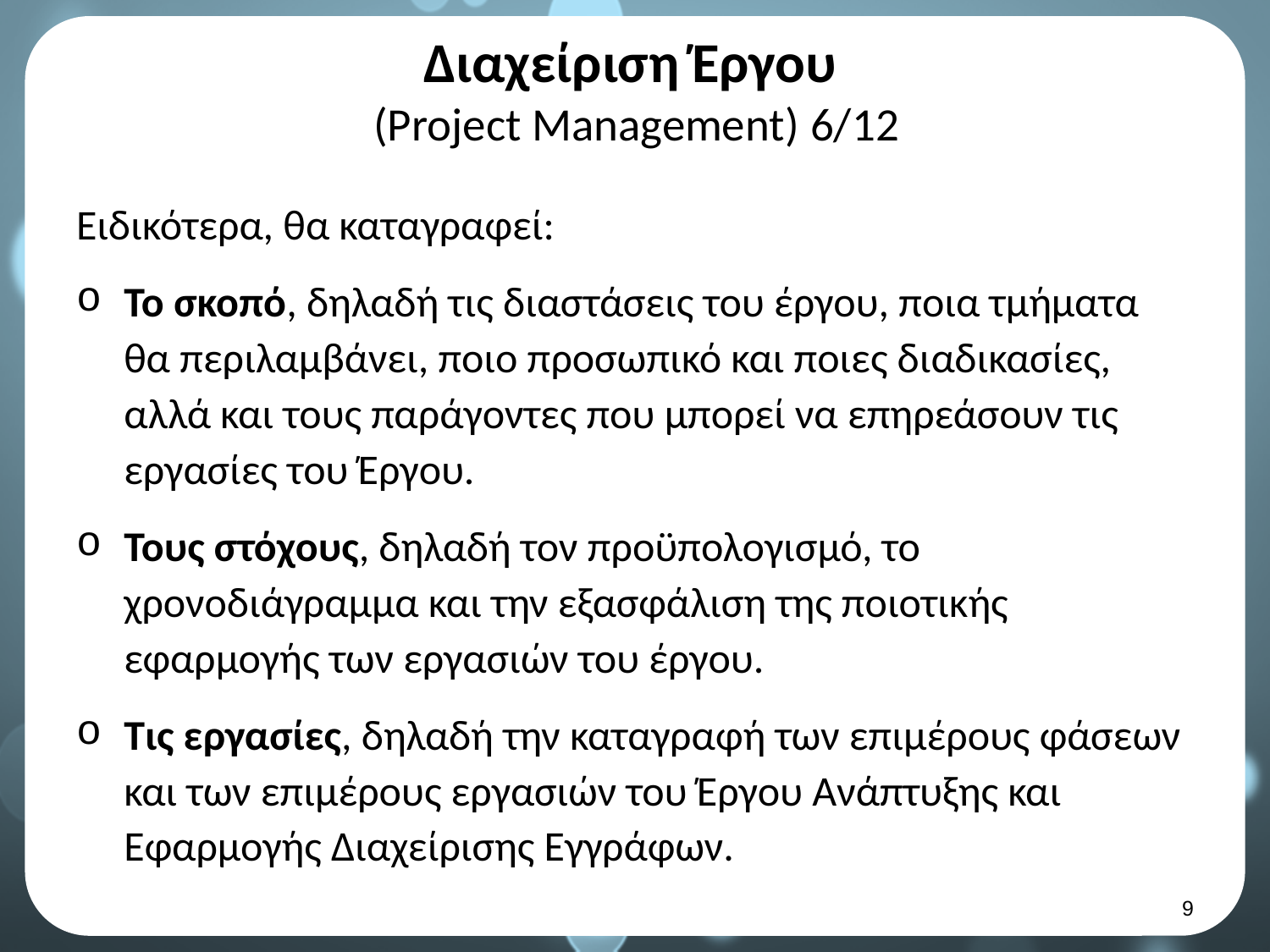

# Διαχείριση Έργου (Project Management) 6/12
Ειδικότερα, θα καταγραφεί:
Το σκοπό, δηλαδή τις διαστάσεις του έργου, ποια τμήματα θα περιλαμβάνει, ποιο προσωπικό και ποιες διαδικασίες, αλλά και τους παράγοντες που μπορεί να επηρεάσουν τις εργασίες του Έργου.
Τους στόχους, δηλαδή τον προϋπολογισμό, το χρονοδιάγραμμα και την εξασφάλιση της ποιοτικής εφαρμογής των εργασιών του έργου.
Τις εργασίες, δηλαδή την καταγραφή των επιμέρους φάσεων και των επιμέρους εργασιών του Έργου Ανάπτυξης και Εφαρμογής Διαχείρισης Εγγράφων.
9